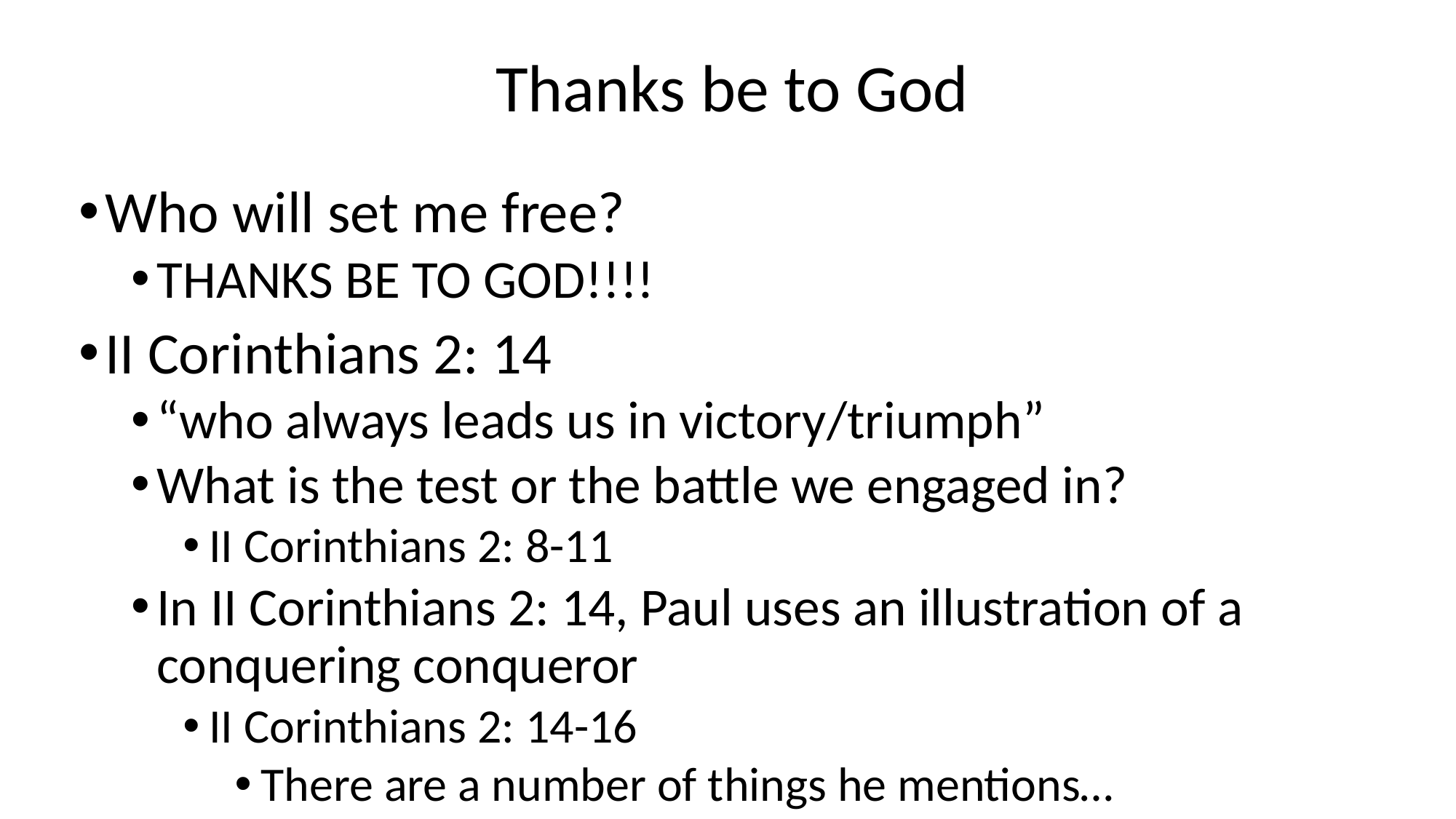

# Thanks be to God
Who will set me free?
THANKS BE TO GOD!!!!
II Corinthians 2: 14
“who always leads us in victory/triumph”
What is the test or the battle we engaged in?
II Corinthians 2: 8-11
In II Corinthians 2: 14, Paul uses an illustration of a conquering conqueror
II Corinthians 2: 14-16
There are a number of things he mentions…